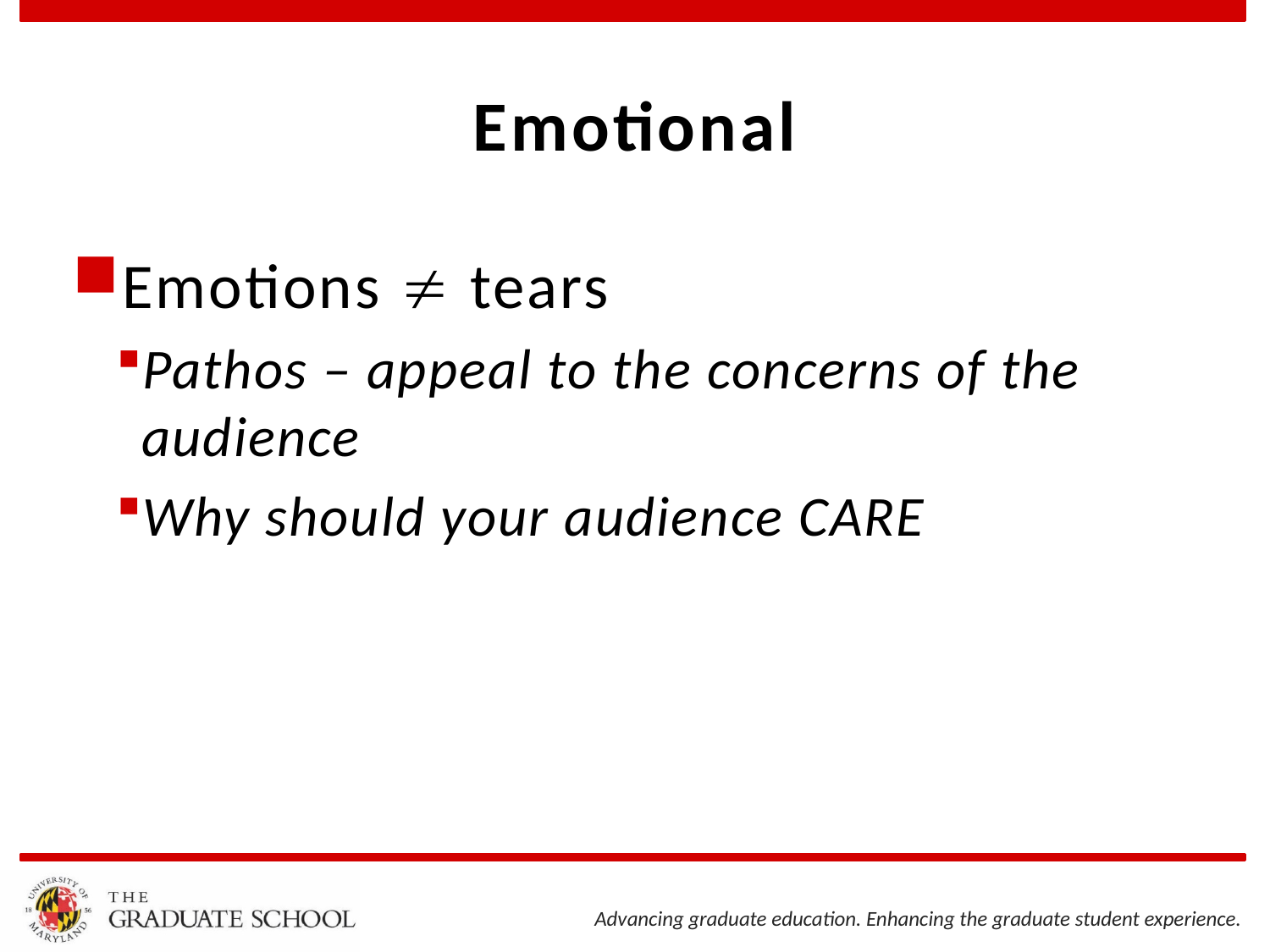

# Emotional
Emotions ≠ tears
Pathos – appeal to the concerns of the audience
Why should your audience CARE